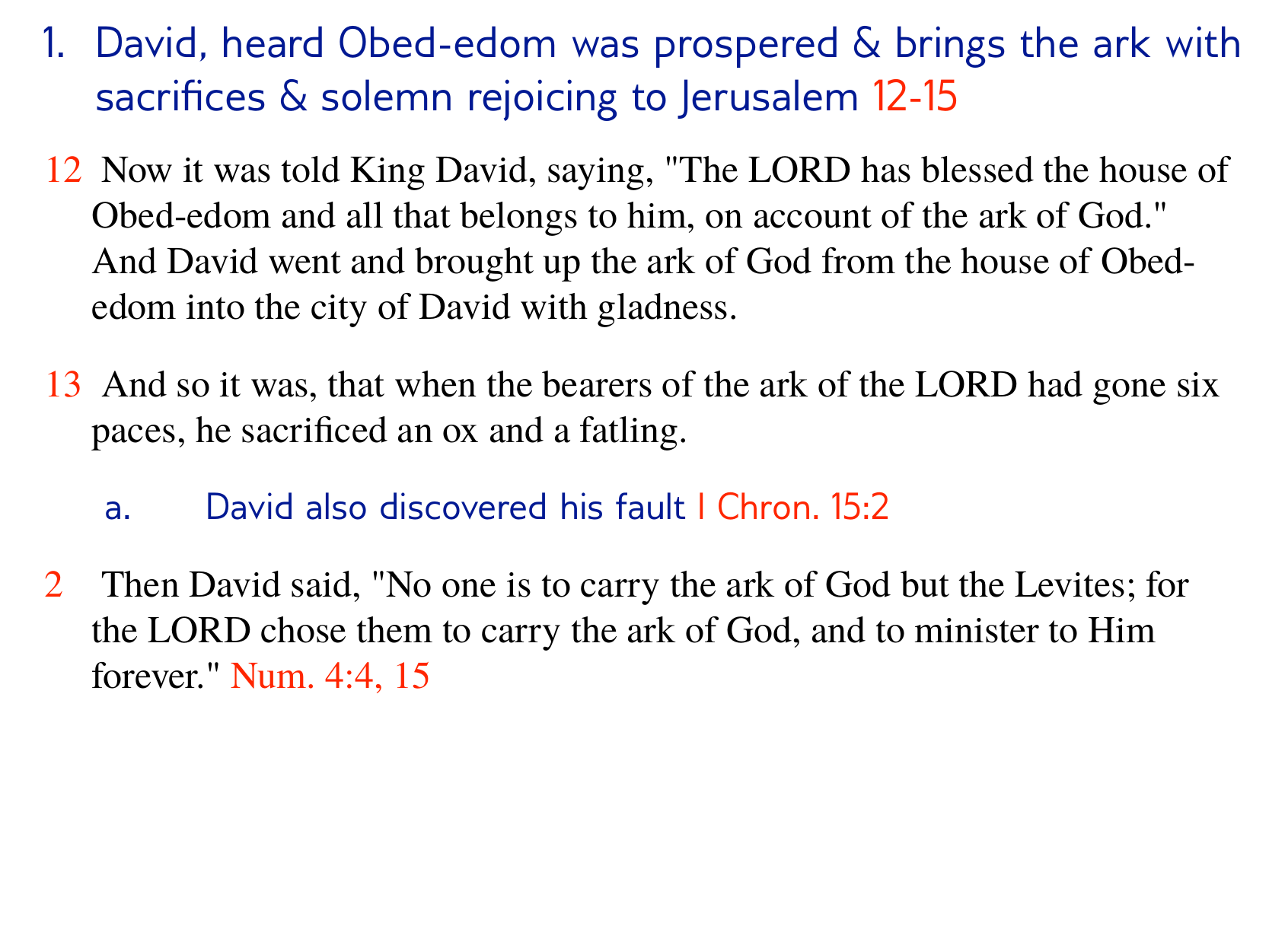

# 1.	David, heard Obed-edom was prospered & brings the ark with sacrifices & solemn rejoicing to Jerusalem 12-15
12  Now it was told King David, saying, "The LORD has blessed the house of Obed-edom and all that belongs to him, on account of the ark of God." And David went and brought up the ark of God from the house of Obed-edom into the city of David with gladness.
13  And so it was, that when the bearers of the ark of the LORD had gone six paces, he sacrificed an ox and a fatling.
a.	David also discovered his fault I Chron. 15:2
2    Then David said, "No one is to carry the ark of God but the Levites; for the LORD chose them to carry the ark of God, and to minister to Him forever." Num. 4:4, 15